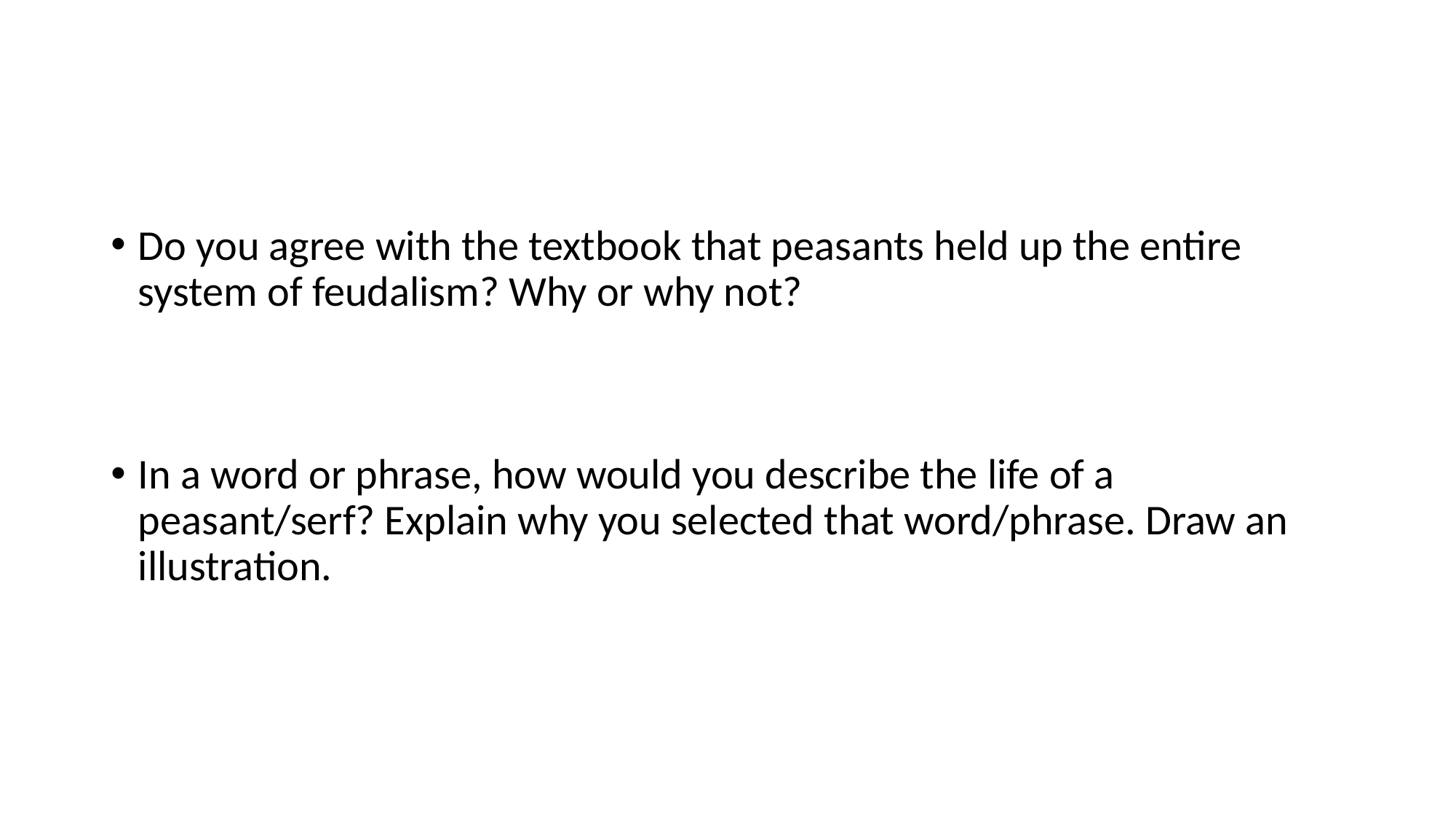

#
Do you agree with the textbook that peasants held up the entire system of feudalism? Why or why not?

In a word or phrase, how would you describe the life of a peasant/serf? Explain why you selected that word/phrase. Draw an illustration.